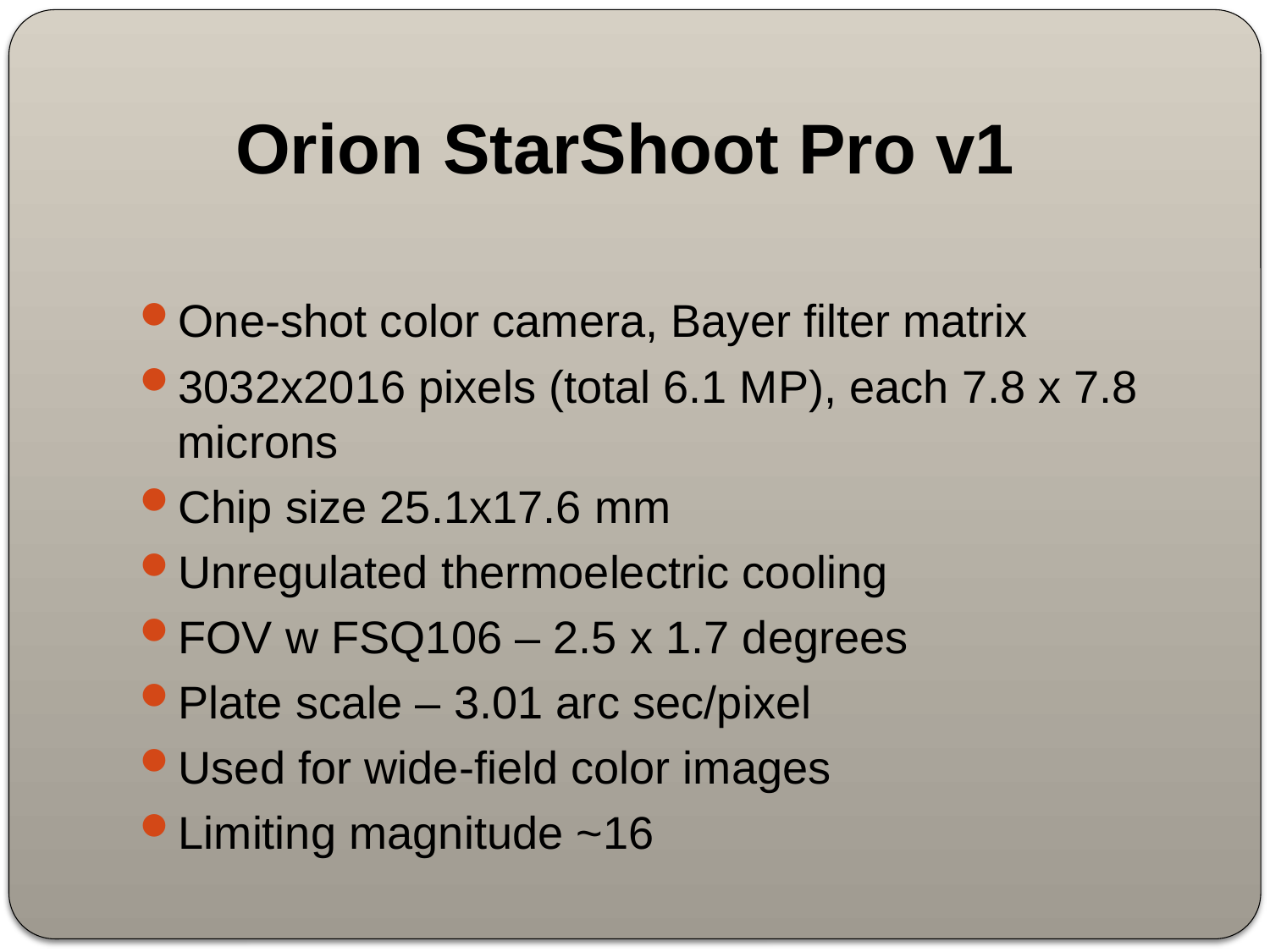

# Orion StarShoot Pro v1
One-shot color camera, Bayer filter matrix
3032x2016 pixels (total 6.1 MP), each 7.8 x 7.8 microns
Chip size 25.1x17.6 mm
Unregulated thermoelectric cooling
FOV w FSQ106 – 2.5 x 1.7 degrees
Plate scale – 3.01 arc sec/pixel
Used for wide-field color images
Limiting magnitude ~16